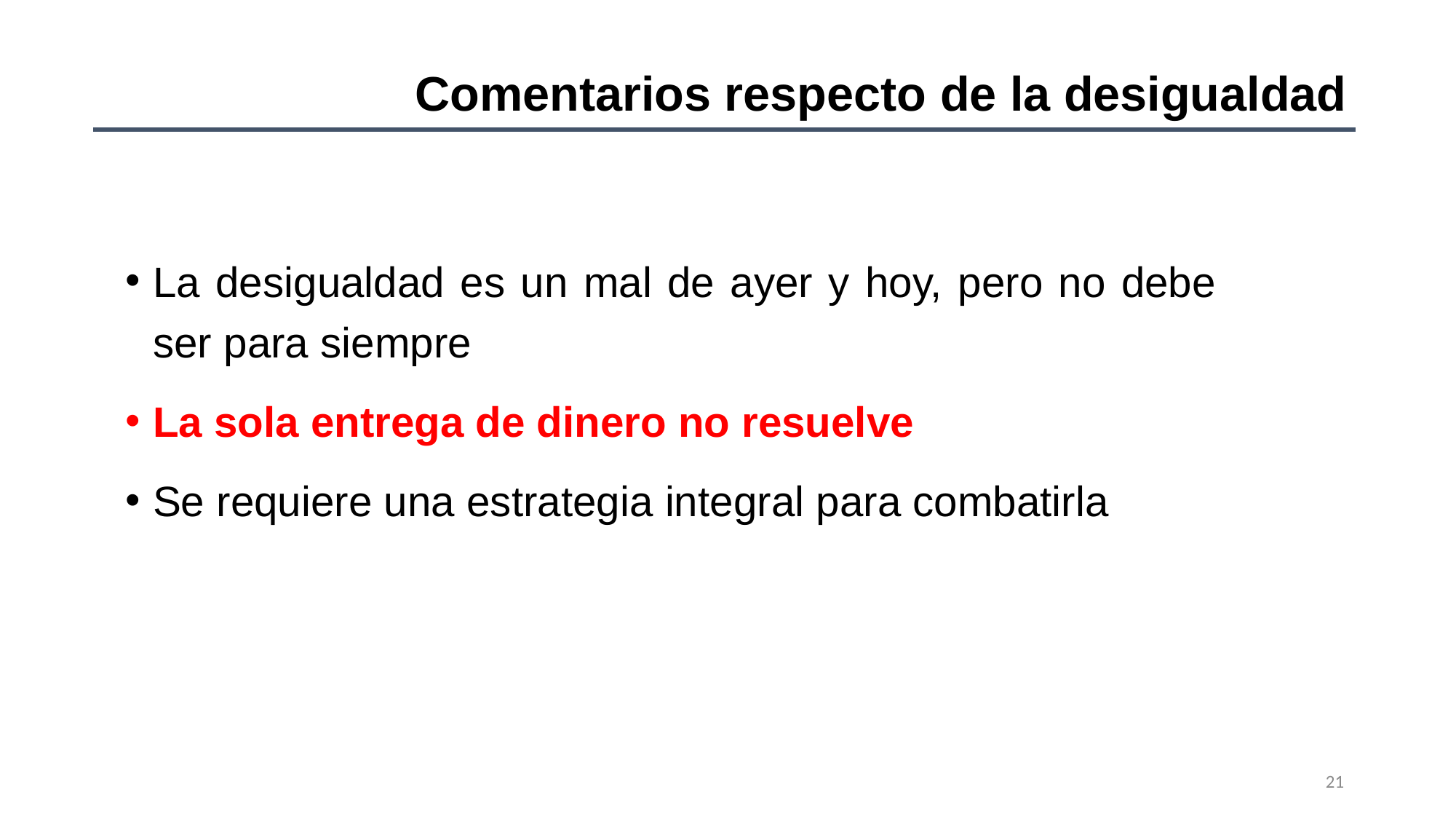

Comentarios respecto de la desigualdad

La desigualdad es un mal de ayer y hoy, pero no debe ser para siempre
La sola entrega de dinero no resuelve
Se requiere una estrategia integral para combatirla

21